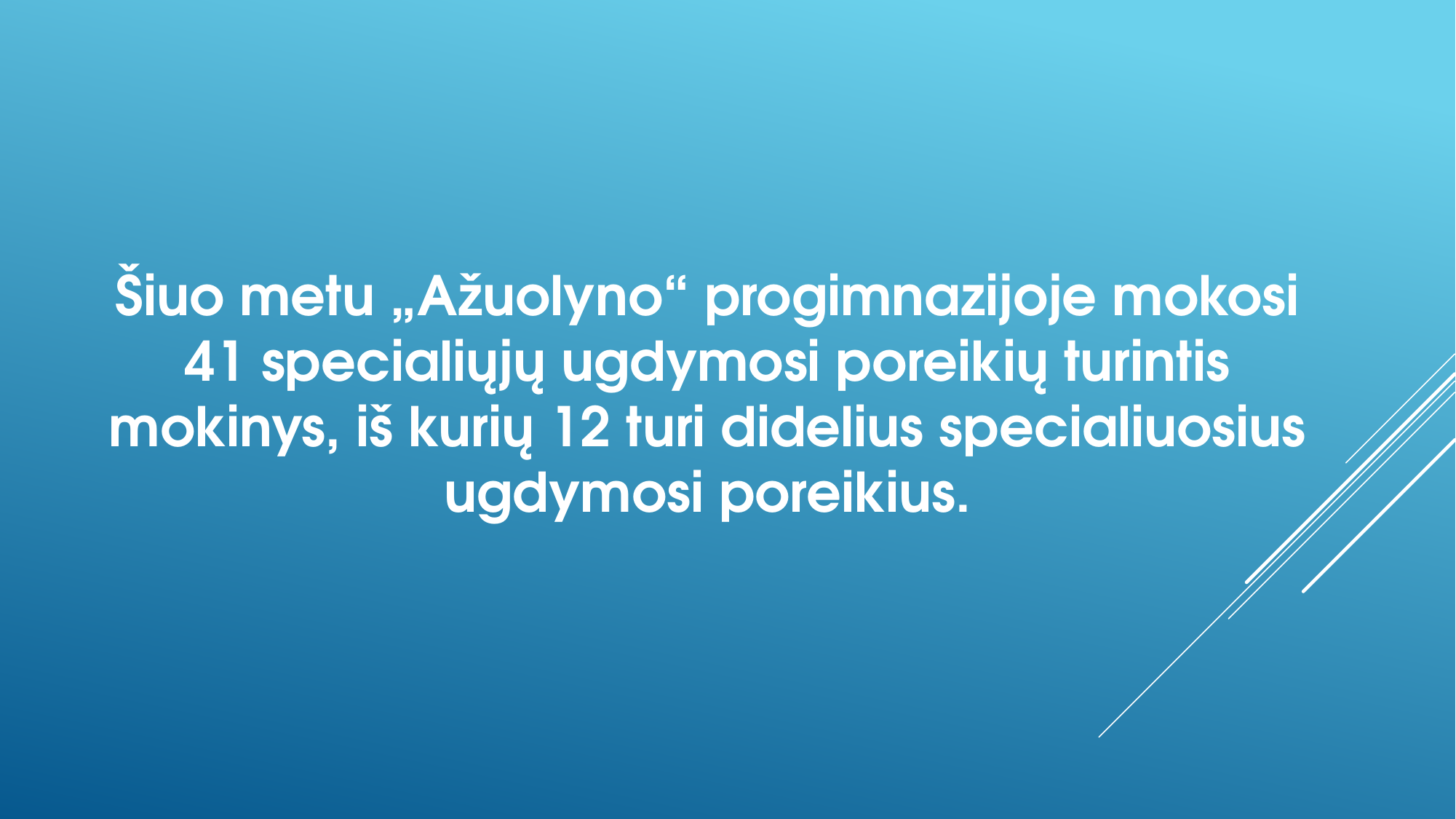

# Šiuo metu „Ažuolyno“ progimnazijoje mokosi 41 specialiųjų ugdymosi poreikių turintis mokinys, iš kurių 12 turi didelius specialiuosius ugdymosi poreikius.